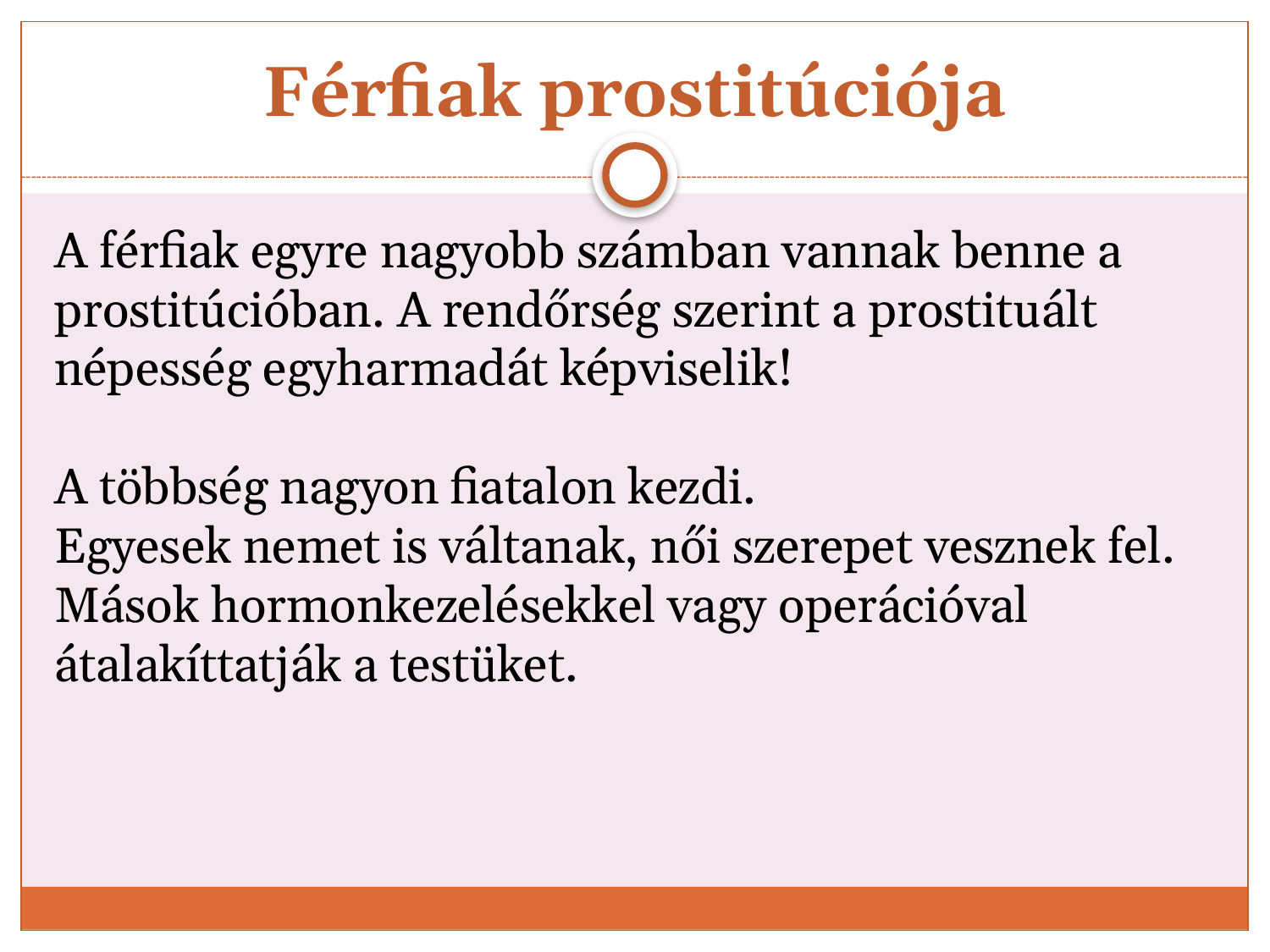

# Férfiak prostitúciója
A férfiak egyre nagyobb számban vannak benne a prostitúcióban. A rendőrség szerint a prostituált népesség egyharmadát képviselik!

A többség nagyon fiatalon kezdi.
Egyesek nemet is váltanak, női szerepet vesznek fel.
Mások hormonkezelésekkel vagy operációval átalakíttatják a testüket.